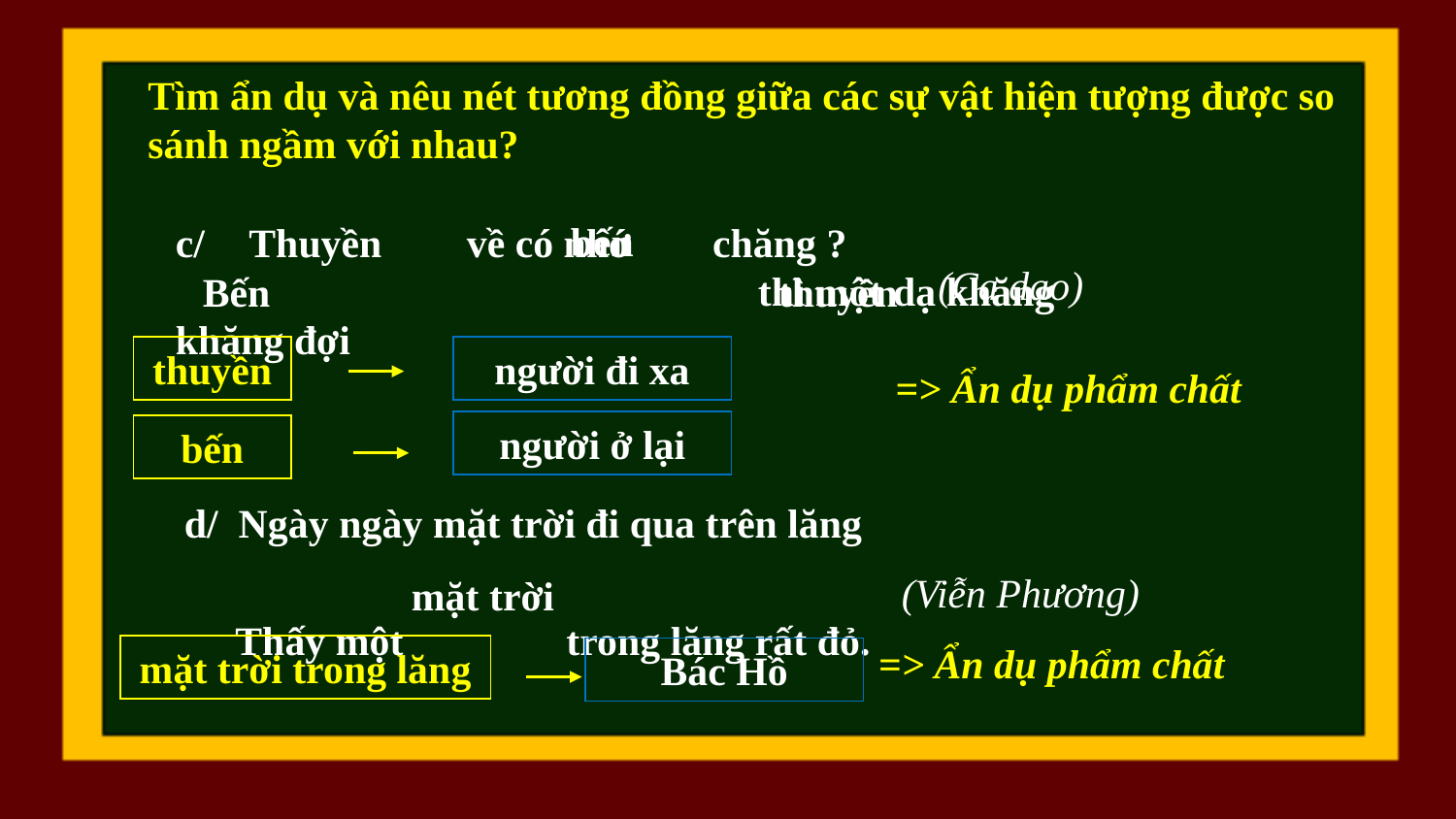

Tìm ẩn dụ và nêu nét tương đồng giữa các sự vật hiện tượng được so sánh ngầm với nhau?
bến
c/       		về có nhớ        chăng ?                                                                     	thì một dạ khăng khăng đợi
Thuyền
(Ca dao)
thuyền
Bến
thuyền
người đi xa
=> Ẩn dụ phẩm chất
người ở lại
bến
d/  Ngày ngày mặt trời đi qua trên lăng
     Thấy một                trong lăng rất đỏ.
(Viễn Phương)
mặt trời
=> Ẩn dụ phẩm chất
mặt trời trong lăng
Bác Hồ